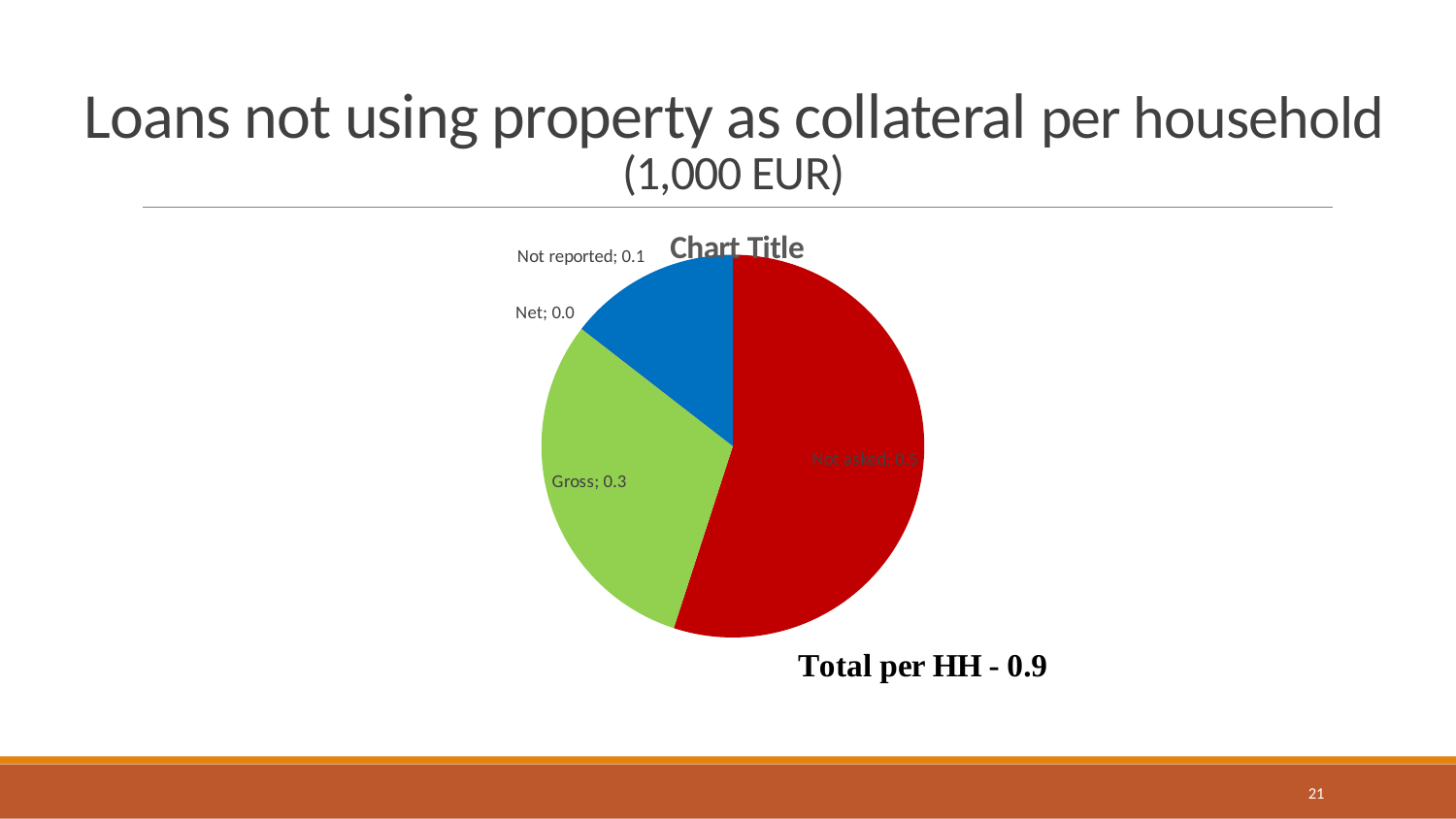

#
Loans not using property as collateral per household (1,000 EUR)

[unsupported chart]

21